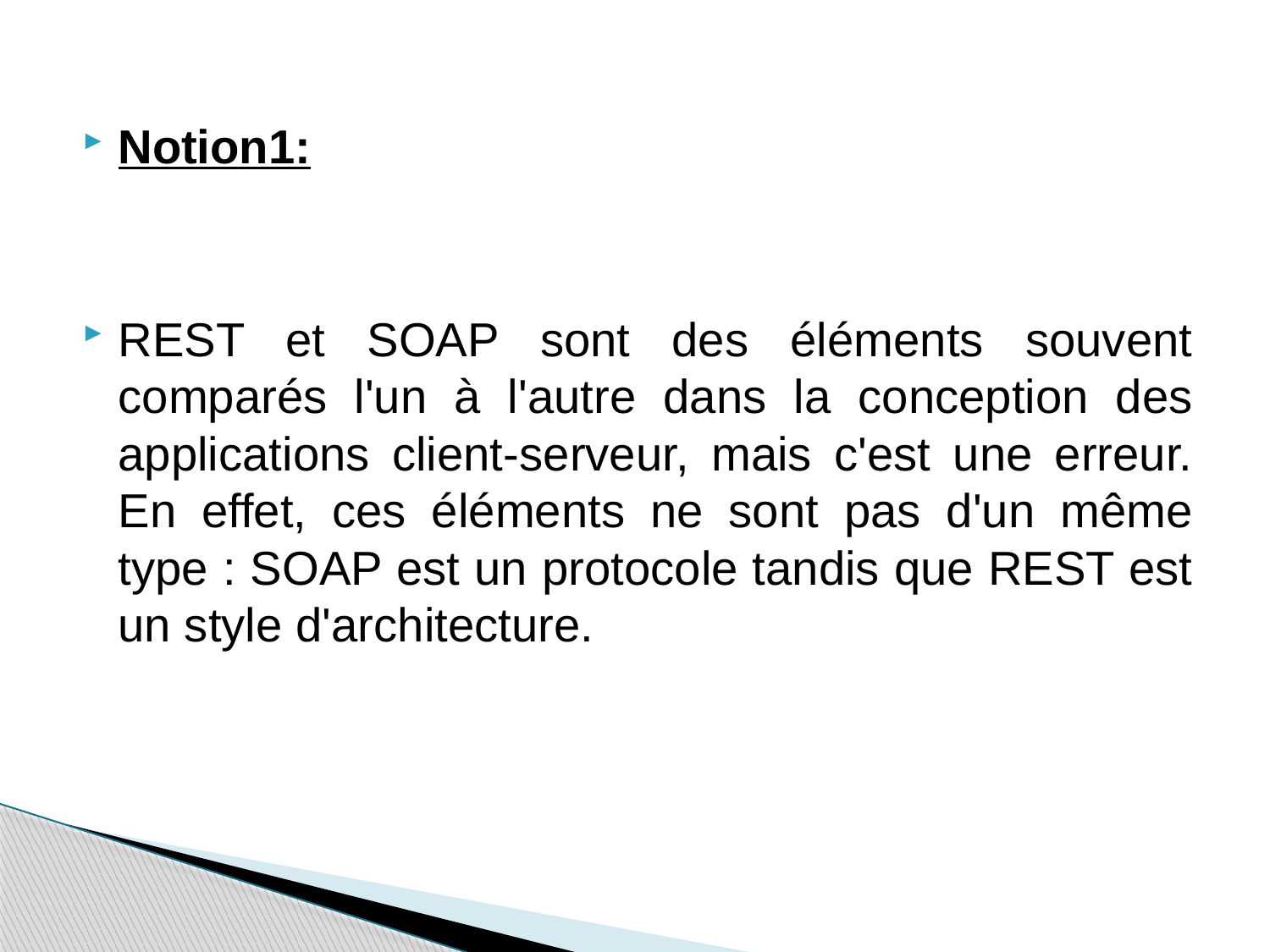

Notion1:

REST et SOAP sont des éléments souvent comparés l'un à l'autre dans la conception des applications client-serveur, mais c'est une erreur. En effet, ces éléments ne sont pas d'un même type : SOAP est un protocole tandis que REST est un style d'architecture.